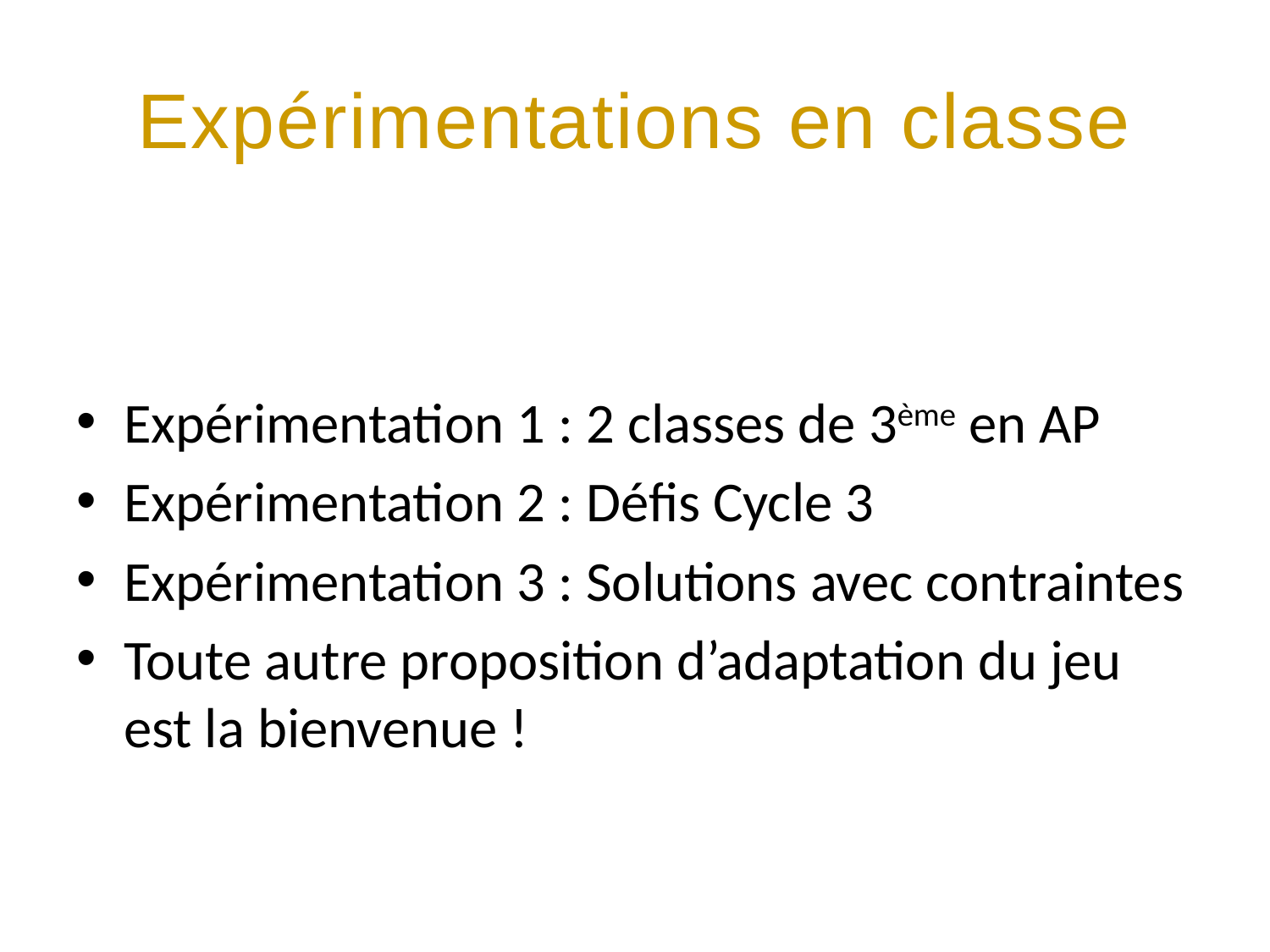

# Expérimentations en classe

Expérimentation 1 : 2 classes de 3ème en AP
Expérimentation 2 : Défis Cycle 3
Expérimentation 3 : Solutions avec contraintes
Toute autre proposition d’adaptation du jeu est la bienvenue !